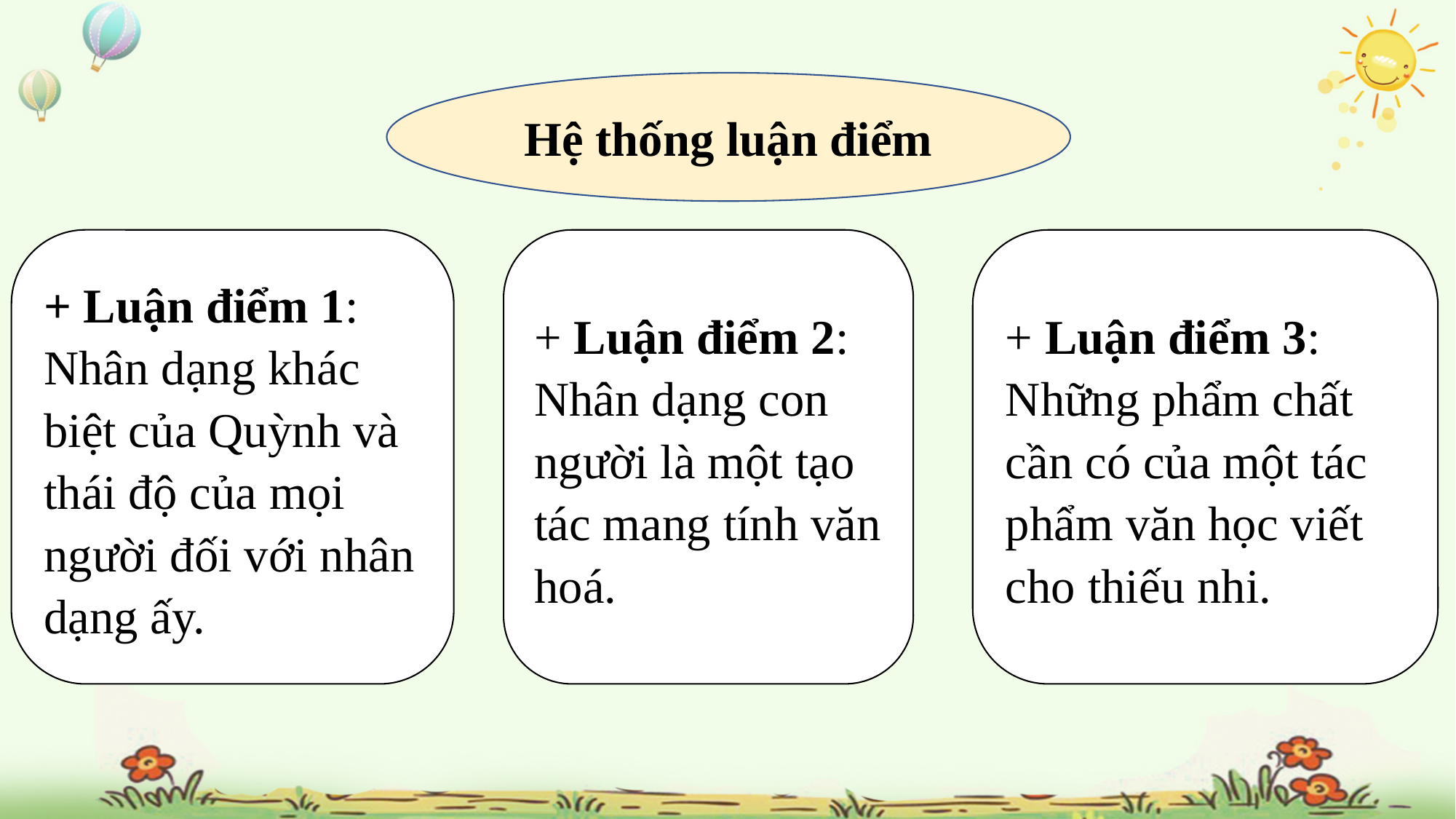

Hệ thống luận điểm
+ Luận điểm 1: Nhân dạng khác biệt của Quỳnh và thái độ của mọi người đối với nhân dạng ấy.
+ Luận điểm 2: Nhân dạng con người là một tạo tác mang tính văn hoá.
+ Luận điểm 3: Những phẩm chất cần có của một tác phẩm văn học viết cho thiếu nhi.